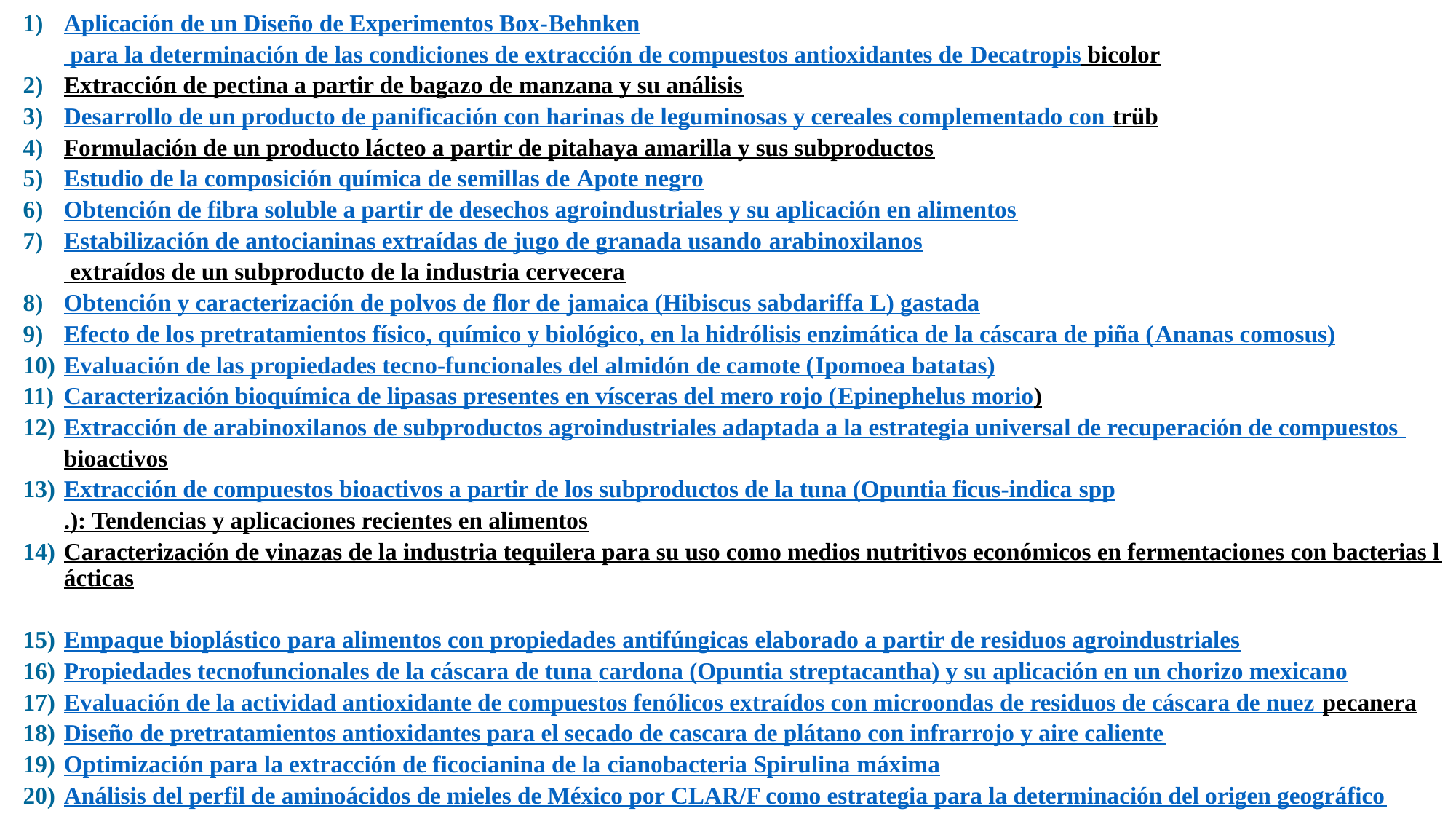

Aplicación de un Diseño de Experimentos Box-Behnken para la determinación de las condiciones de extracción de compuestos antioxidantes de Decatropis bicolor
Extracción de pectina a partir de bagazo de manzana y su análisis
Desarrollo de un producto de panificación con harinas de leguminosas y cereales complementado con trüb
Formulación de un producto lácteo a partir de pitahaya amarilla y sus subproductos
Estudio de la composición química de semillas de Apote negro
Obtención de fibra soluble a partir de desechos agroindustriales y su aplicación en alimentos
Estabilización de antocianinas extraídas de jugo de granada usando arabinoxilanos extraídos de un subproducto de la industria cervecera
Obtención y caracterización de polvos de flor de jamaica (Hibiscus sabdariffa L) gastada
Efecto de los pretratamientos físico, químico y biológico, en la hidrólisis enzimática de la cáscara de piña (Ananas comosus)
Evaluación de las propiedades tecno-funcionales del almidón de camote (Ipomoea batatas)
Caracterización bioquímica de lipasas presentes en vísceras del mero rojo (Epinephelus morio)
Extracción de arabinoxilanos de subproductos agroindustriales adaptada a la estrategia universal de recuperación de compuestos bioactivos
Extracción de compuestos bioactivos a partir de los subproductos de la tuna (Opuntia ficus-indica spp.): Tendencias y aplicaciones recientes en alimentos
Caracterización de vinazas de la industria tequilera para su uso como medios nutritivos económicos en fermentaciones con bacterias lácticas
Empaque bioplástico para alimentos con propiedades antifúngicas elaborado a partir de residuos agroindustriales
Propiedades tecnofuncionales de la cáscara de tuna cardona (Opuntia streptacantha) y su aplicación en un chorizo mexicano
Evaluación de la actividad antioxidante de compuestos fenólicos extraídos con microondas de residuos de cáscara de nuez pecanera
Diseño de pretratamientos antioxidantes para el secado de cascara de plátano con infrarrojo y aire caliente
Optimización para la extracción de ficocianina de la cianobacteria Spirulina máxima
Análisis del perfil de aminoácidos de mieles de México por CLAR/F como estrategia para la determinación del origen geográfico